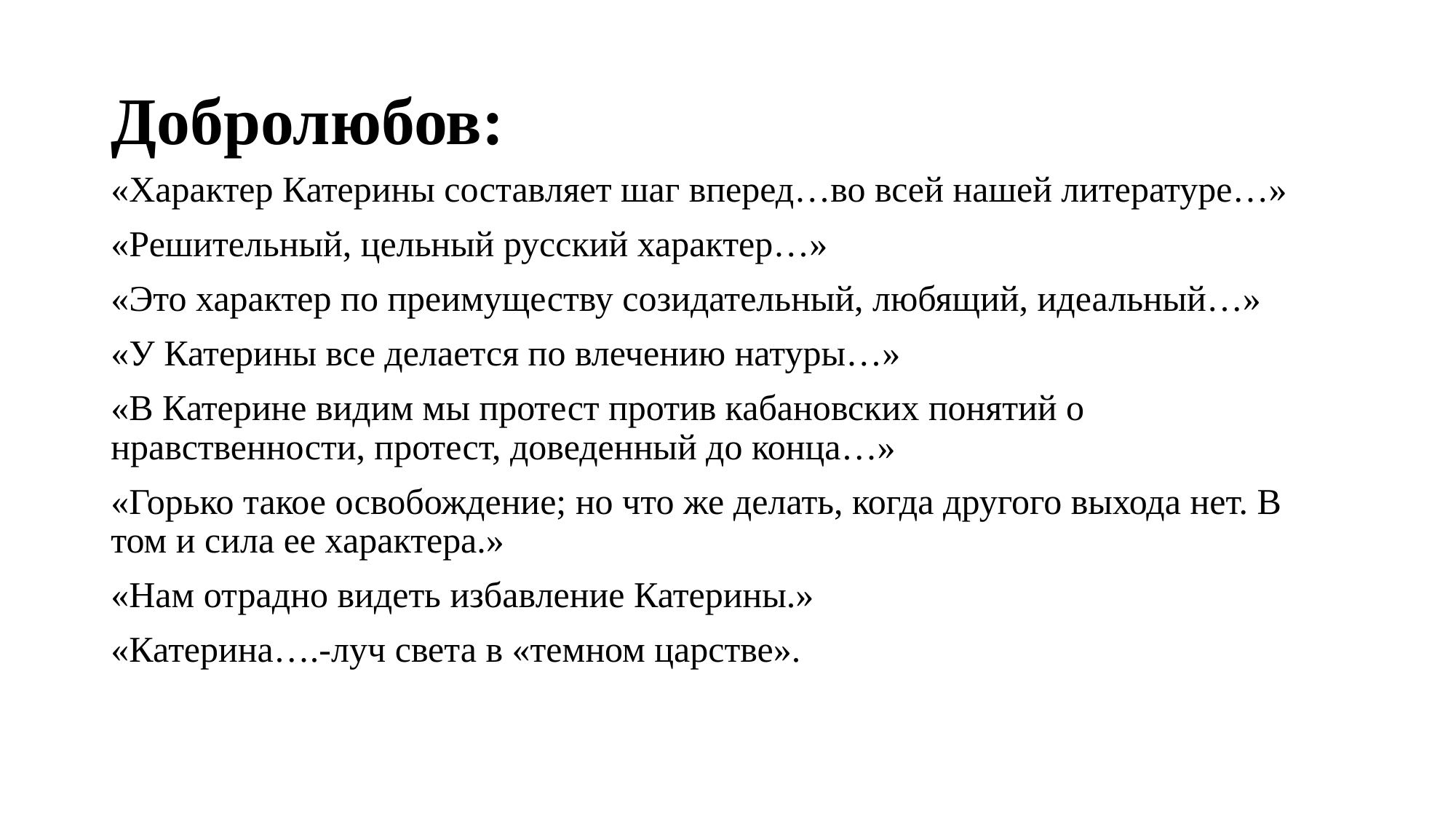

# Добролюбов:
«Характер Катерины составляет шаг вперед…во всей нашей литературе…»
«Решительный, цельный русский характер…»
«Это характер по преимуществу созидательный, любящий, идеальный…»
«У Катерины все делается по влечению натуры…»
«В Катерине видим мы протест против кабановских понятий о нравственности, протест, доведенный до конца…»
«Горько такое освобождение; но что же делать, когда другого выхода нет. В том и сила ее характера.»
«Нам отрадно видеть избавление Катерины.»
«Катерина….-луч света в «темном царстве».